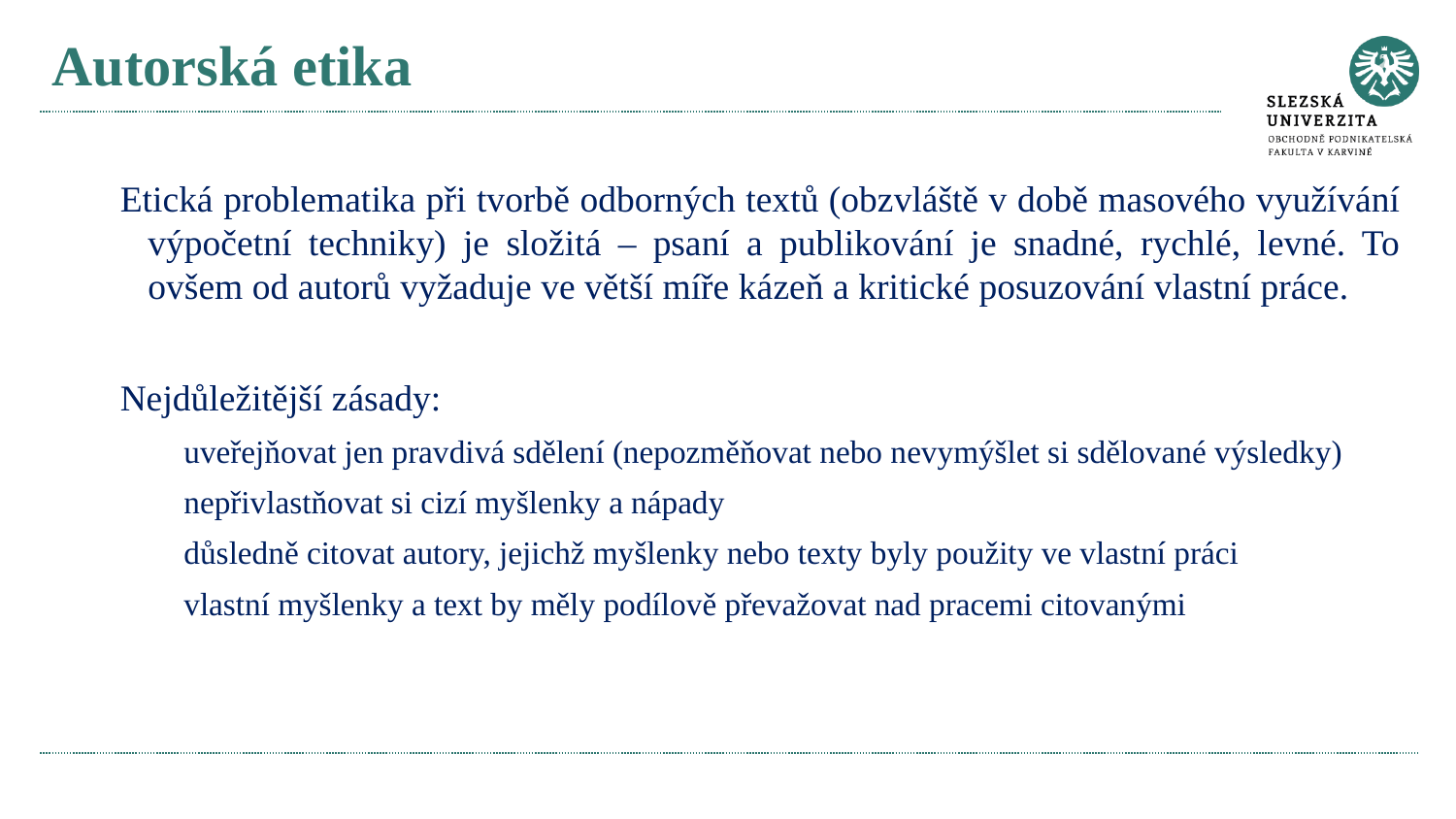

# Autorská etika
Etická problematika při tvorbě odborných textů (obzvláště v době masového využívání výpočetní techniky) je složitá – psaní a publikování je snadné, rychlé, levné. To ovšem od autorů vyžaduje ve větší míře kázeň a kritické posuzování vlastní práce.

Nejdůležitější zásady:
uveřejňovat jen pravdivá sdělení (nepozměňovat nebo nevymýšlet si sdělované výsledky)
nepřivlastňovat si cizí myšlenky a nápady
důsledně citovat autory, jejichž myšlenky nebo texty byly použity ve vlastní práci
vlastní myšlenky a text by měly podílově převažovat nad pracemi citovanými